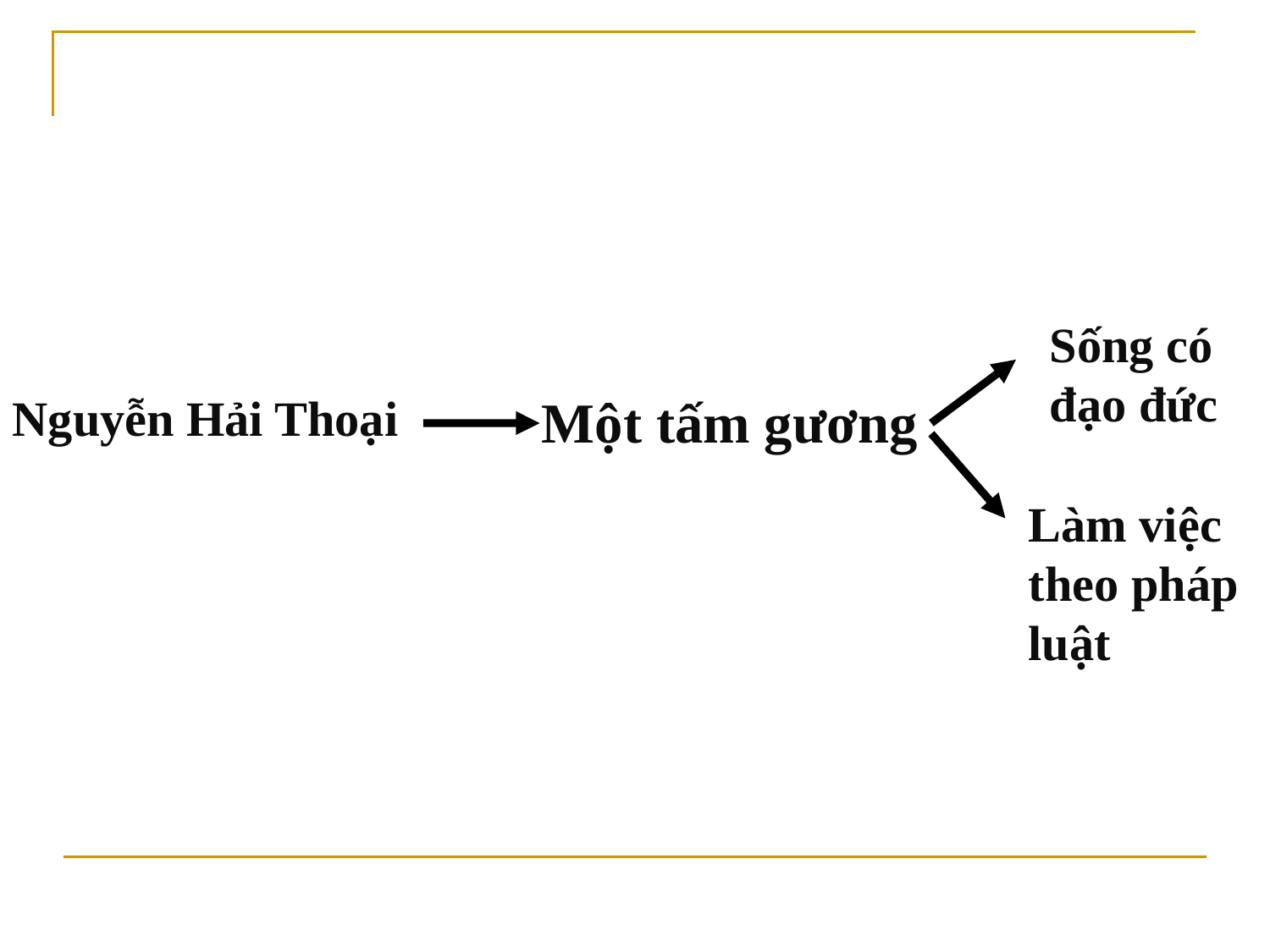

Sống có đạo đức

Nguyễn Hải Thoại
Một tấm gương

Làm việc theo pháp luật